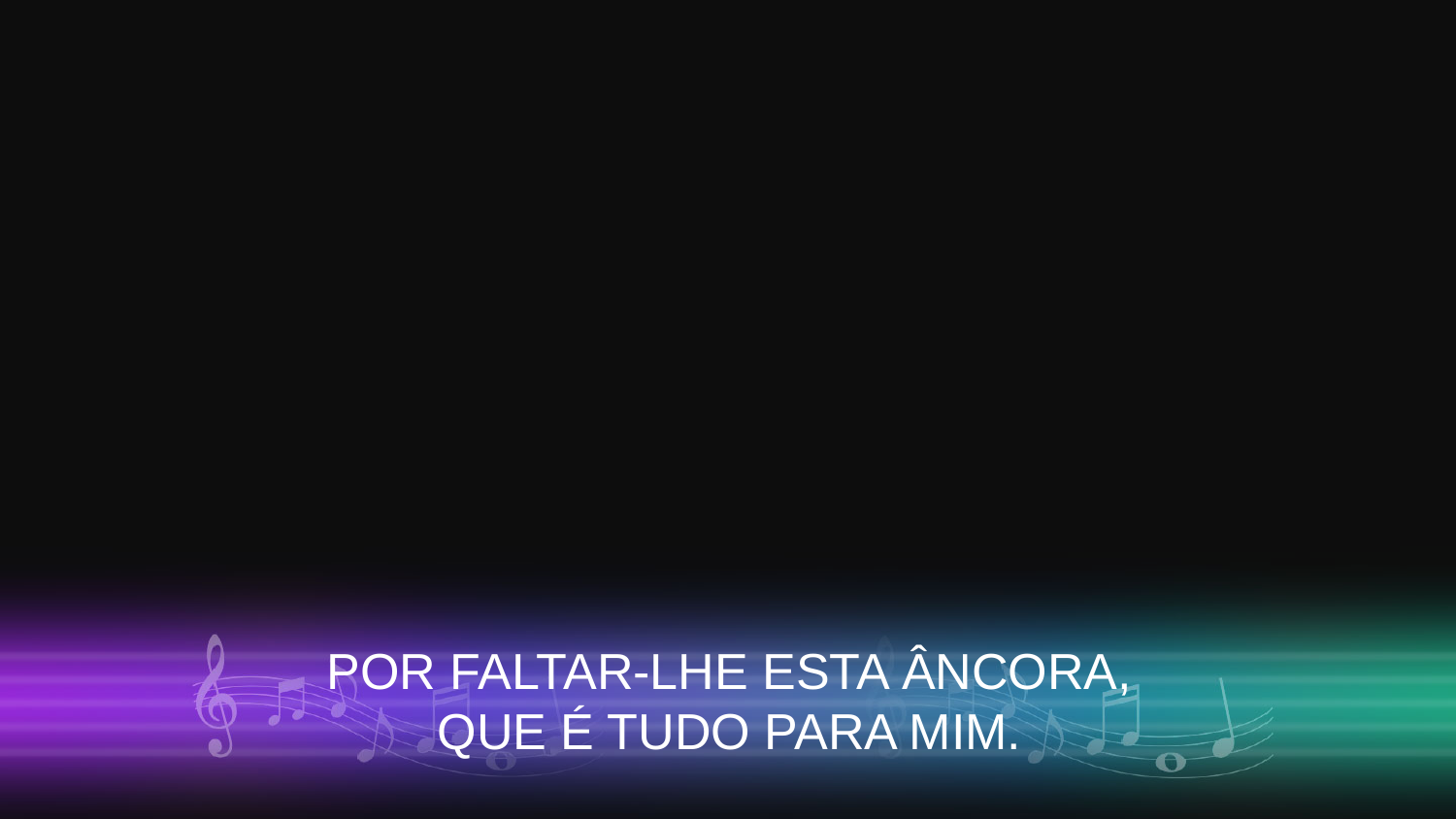

POR FALTAR-LHE ESTA ÂNCORA,
QUE É TUDO PARA MIM.